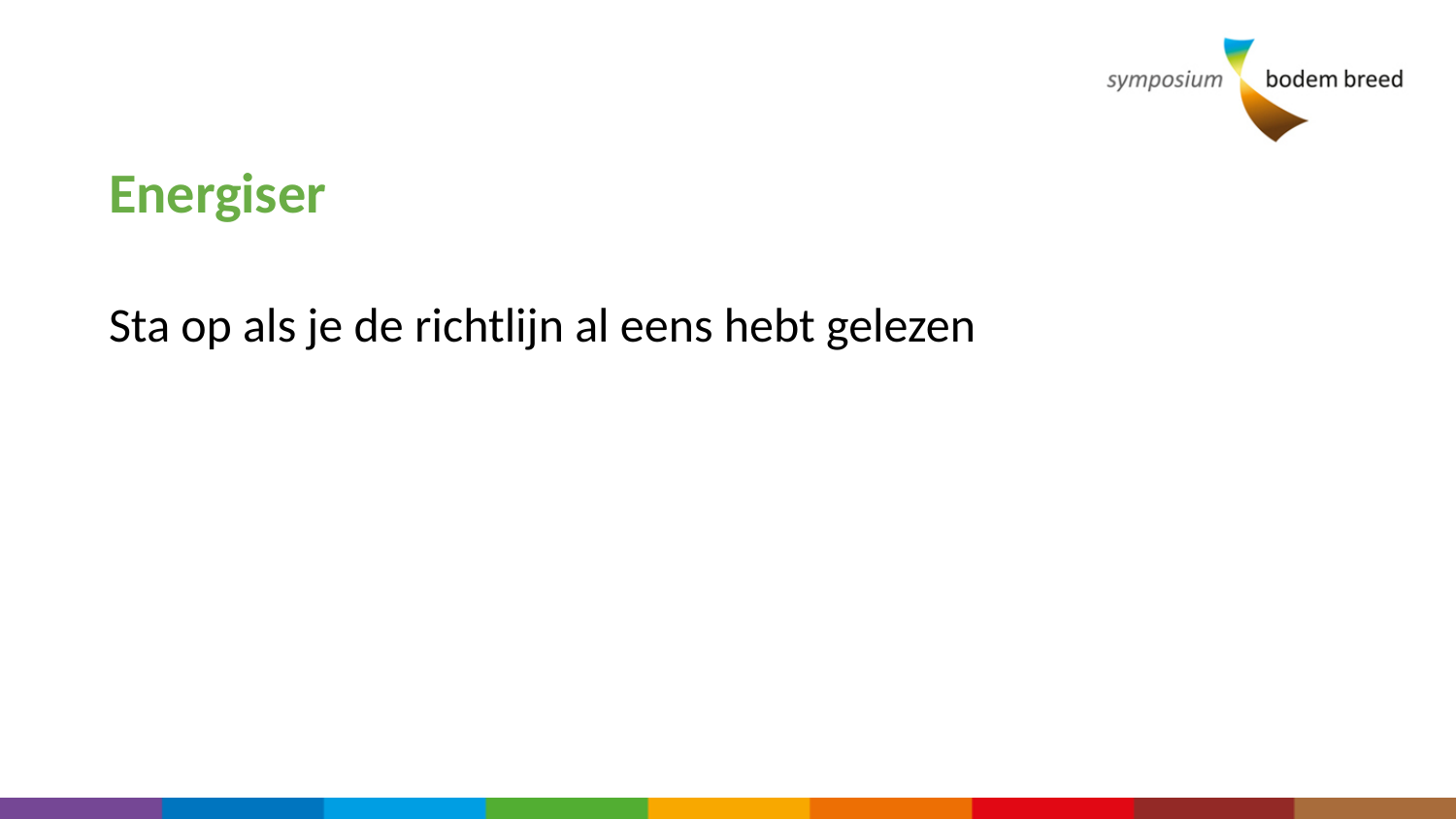

# Energiser
Sta op als je de richtlijn al eens hebt gelezen

3